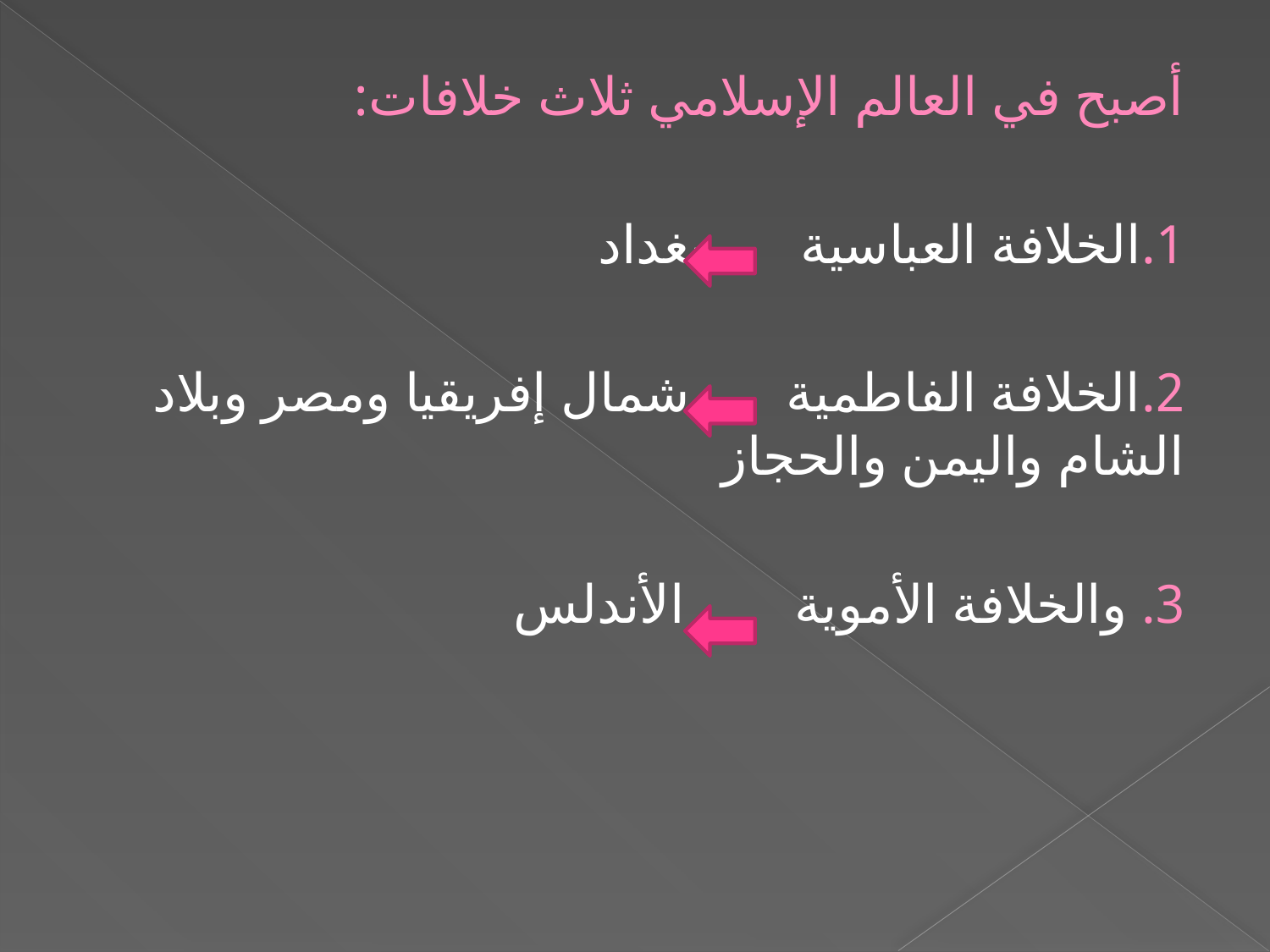

أصبح في العالم الإسلامي ثلاث خلافات:

1.الخلافة العباسية       بغداد

2.الخلافة الفاطمية       شمال إفريقيا ومصر وبلاد الشام واليمن والحجاز

3. والخلافة الأموية        الأندلس